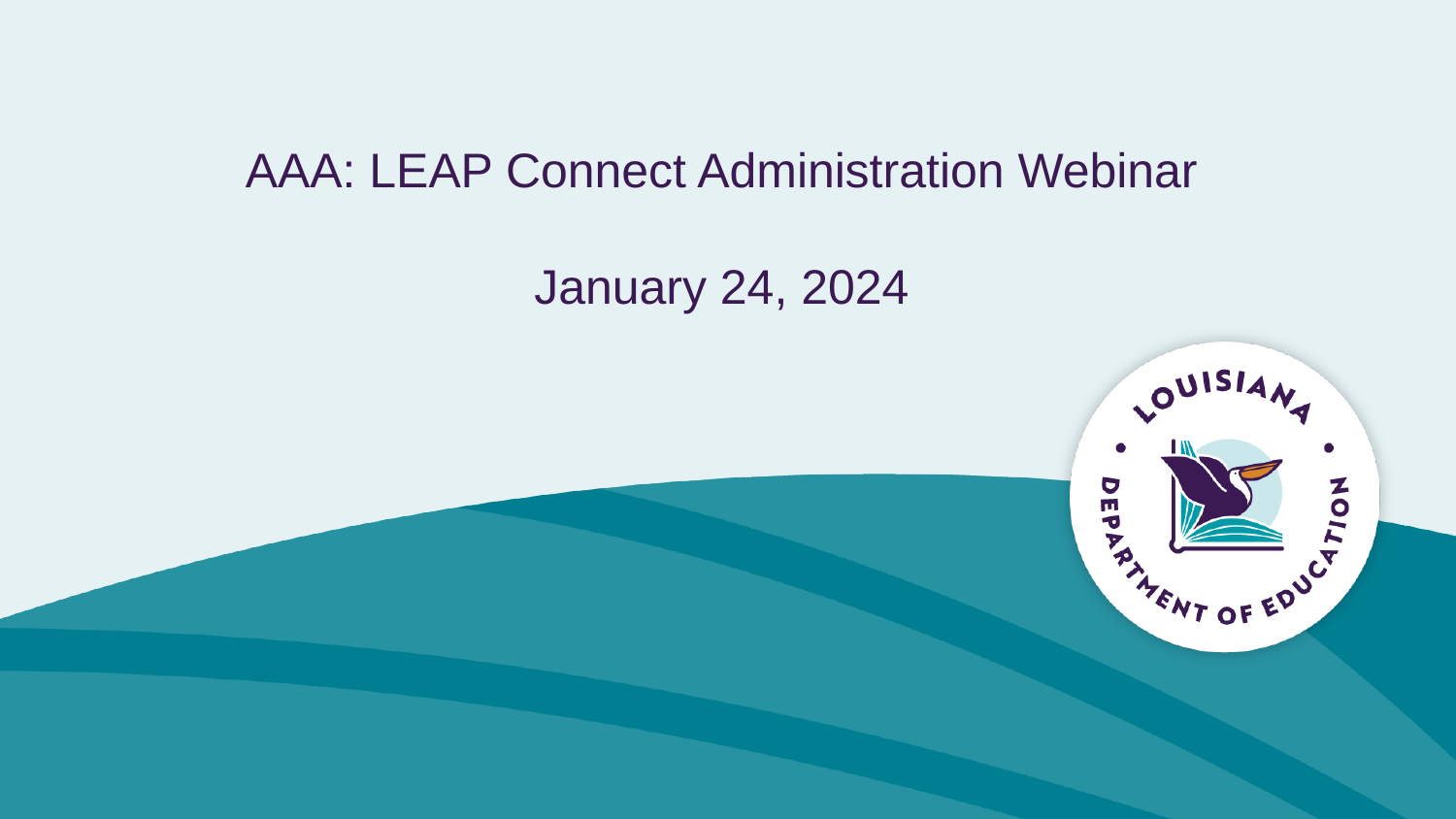

# AAA: LEAP Connect Administration Webinar

January 24, 2024